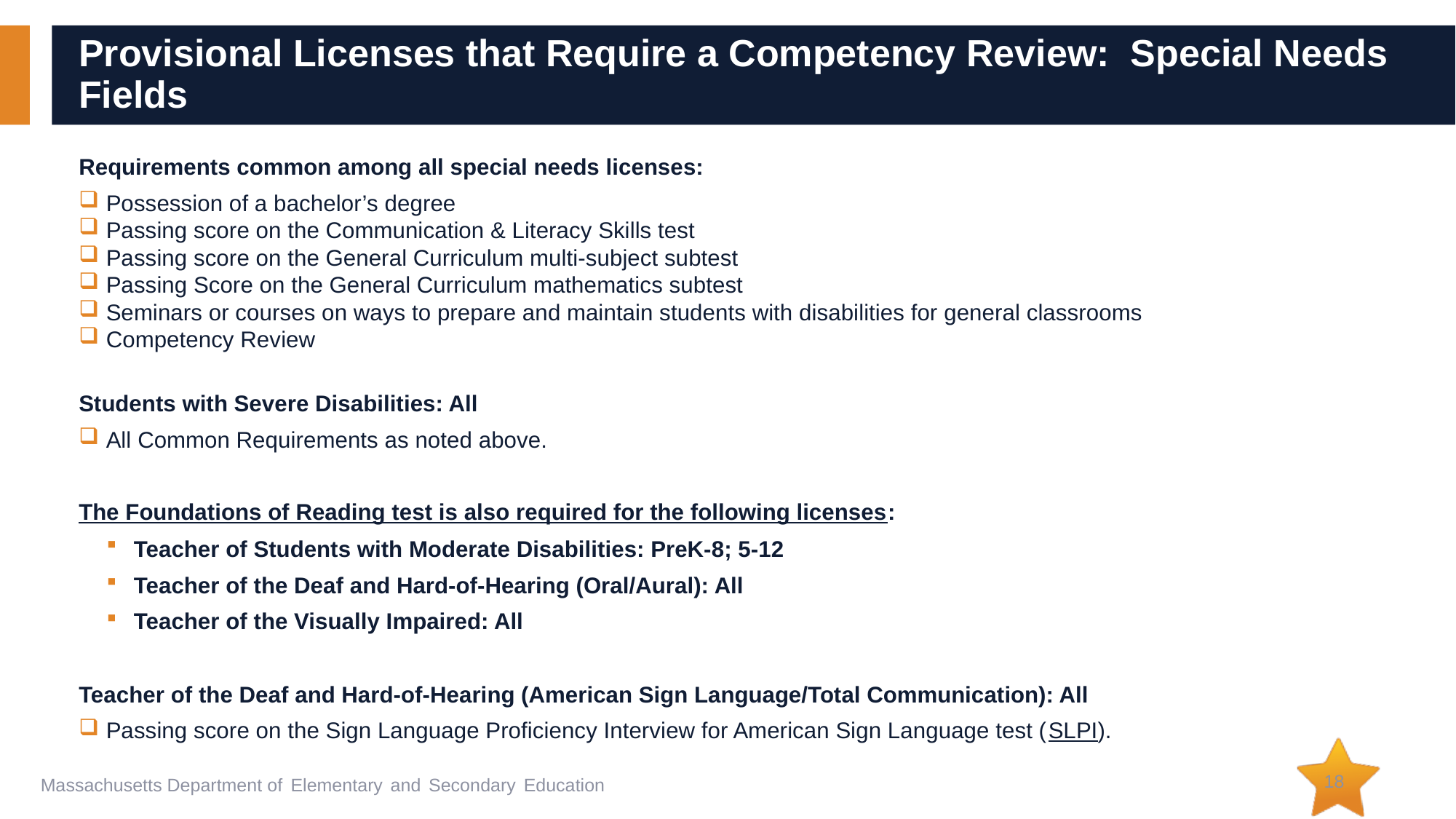

# Provisional Licenses that Require a Competency Review:  Special Needs Fields
Requirements common among all special needs licenses:
Possession of a bachelor’s degree
Passing score on the Communication & Literacy Skills test
Passing score on the General Curriculum multi-subject subtest
Passing Score on the General Curriculum mathematics subtest
Seminars or courses on ways to prepare and maintain students with disabilities for general classrooms
Competency Review

Students with Severe Disabilities: All
All Common Requirements as noted above.

The Foundations of Reading test is also required for the following licenses:
Teacher of Students with Moderate Disabilities: PreK-8; 5-12
Teacher of the Deaf and Hard-of-Hearing (Oral/Aural): All
Teacher of the Visually Impaired: All

Teacher of the Deaf and Hard-of-Hearing (American Sign Language/Total Communication): All
Passing score on the Sign Language Proficiency Interview for American Sign Language test (SLPI).

18